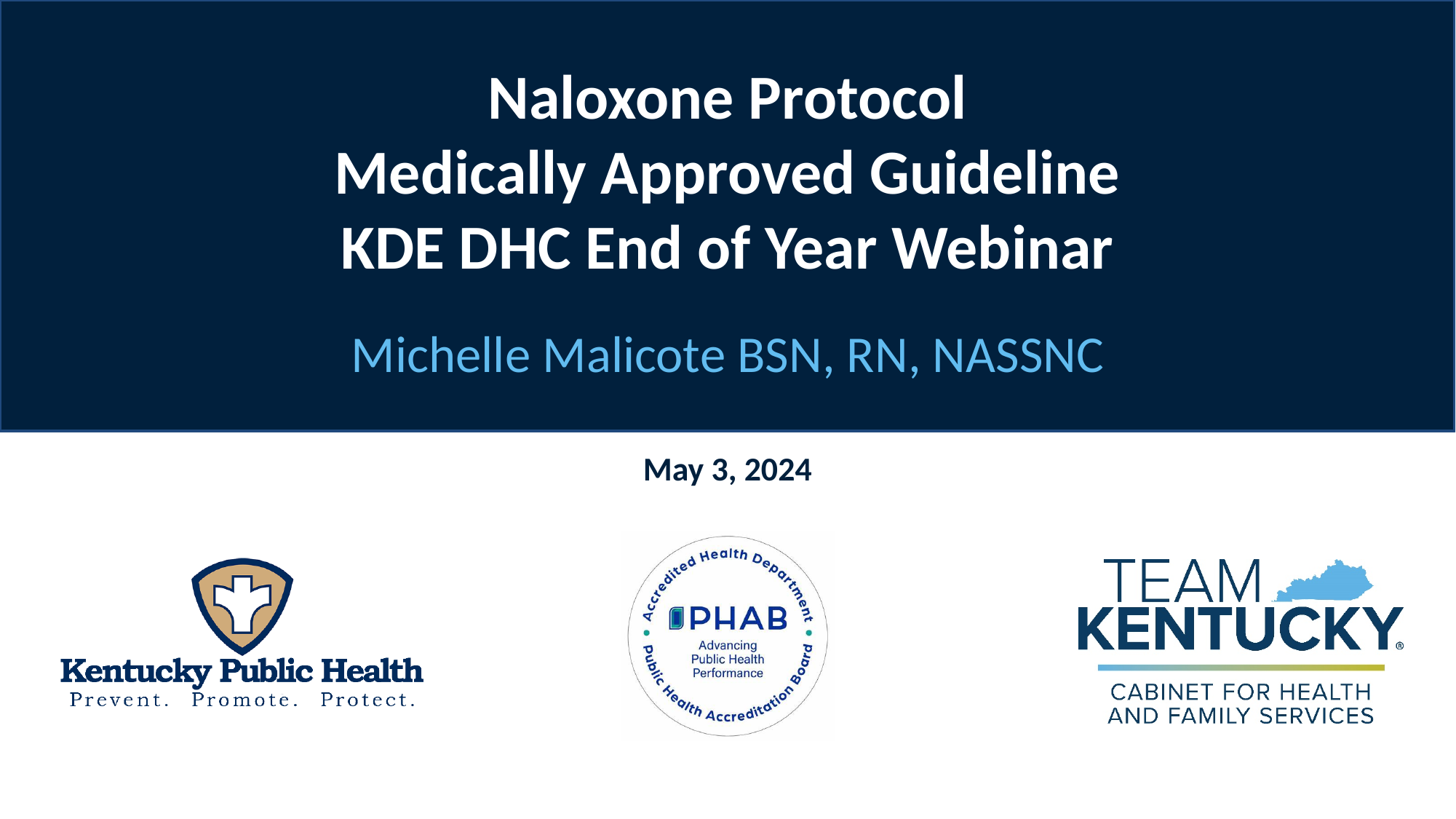

# Naloxone Protocol Medically Approved Guideline KDE DHC End of Year Webinar
Michelle Malicote BSN, RN, NASSNC
May 3, 2024